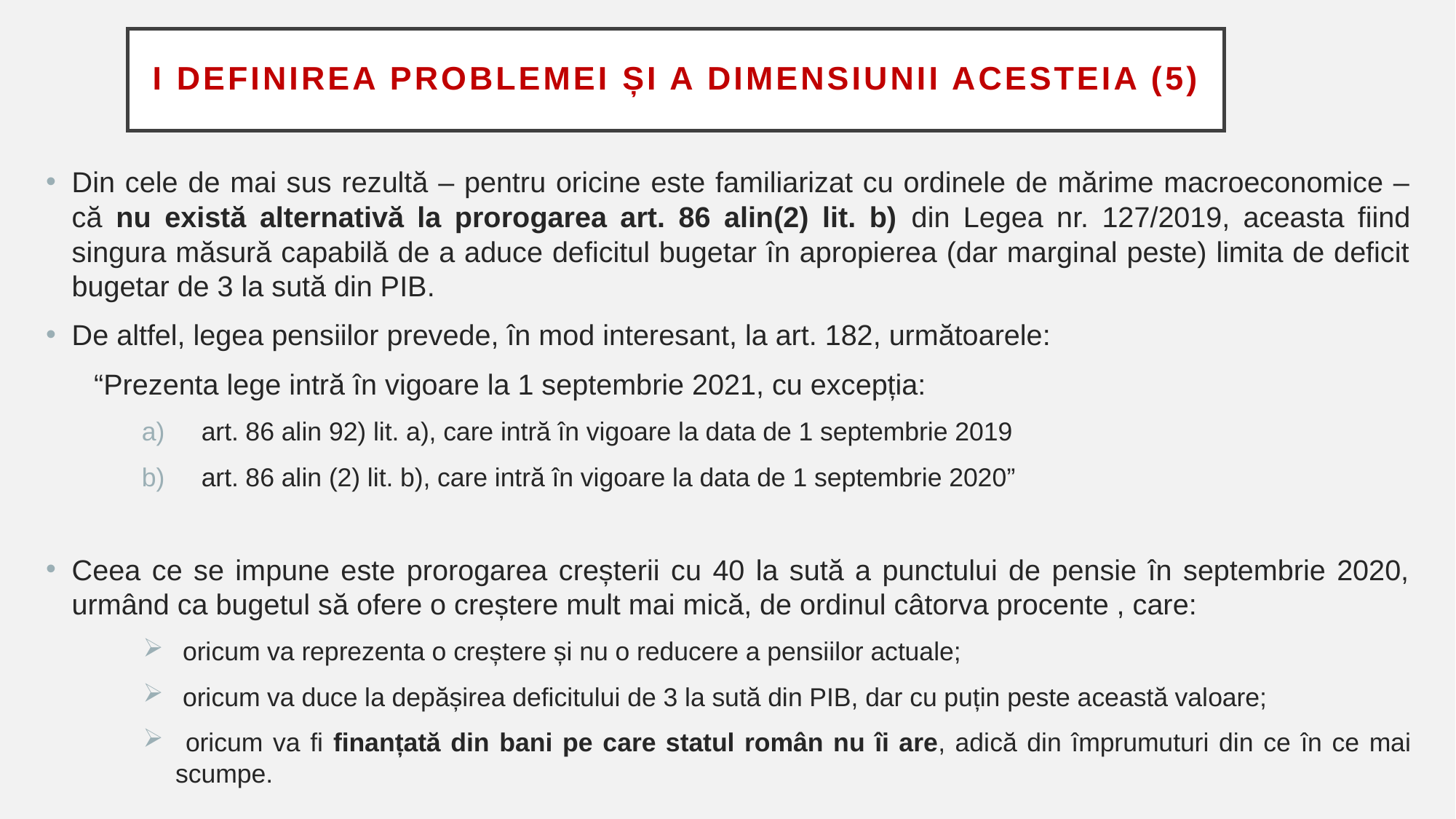

# I DEFINIREA PROBLEMEI ȘI A DIMENSIUNII ACESTEIA (5)
Din cele de mai sus rezultă – pentru oricine este familiarizat cu ordinele de mărime macroeconomice – că nu există alternativă la prorogarea art. 86 alin(2) lit. b) din Legea nr. 127/2019, aceasta fiind singura măsură capabilă de a aduce deficitul bugetar în apropierea (dar marginal peste) limita de deficit bugetar de 3 la sută din PIB.
De altfel, legea pensiilor prevede, în mod interesant, la art. 182, următoarele:
      “Prezenta lege intră în vigoare la 1 septembrie 2021, cu excepția:
art. 86 alin 92) lit. a), care intră în vigoare la data de 1 septembrie 2019
art. 86 alin (2) lit. b), care intră în vigoare la data de 1 septembrie 2020”

Ceea ce se impune este prorogarea creșterii cu 40 la sută a punctului de pensie în septembrie 2020, urmând ca bugetul să ofere o creștere mult mai mică, de ordinul câtorva procente , care:
 oricum va reprezenta o creștere și nu o reducere a pensiilor actuale;
 oricum va duce la depășirea deficitului de 3 la sută din PIB, dar cu puțin peste această valoare;
 oricum va fi finanțată din bani pe care statul român nu îi are, adică din împrumuturi din ce în ce mai scumpe.